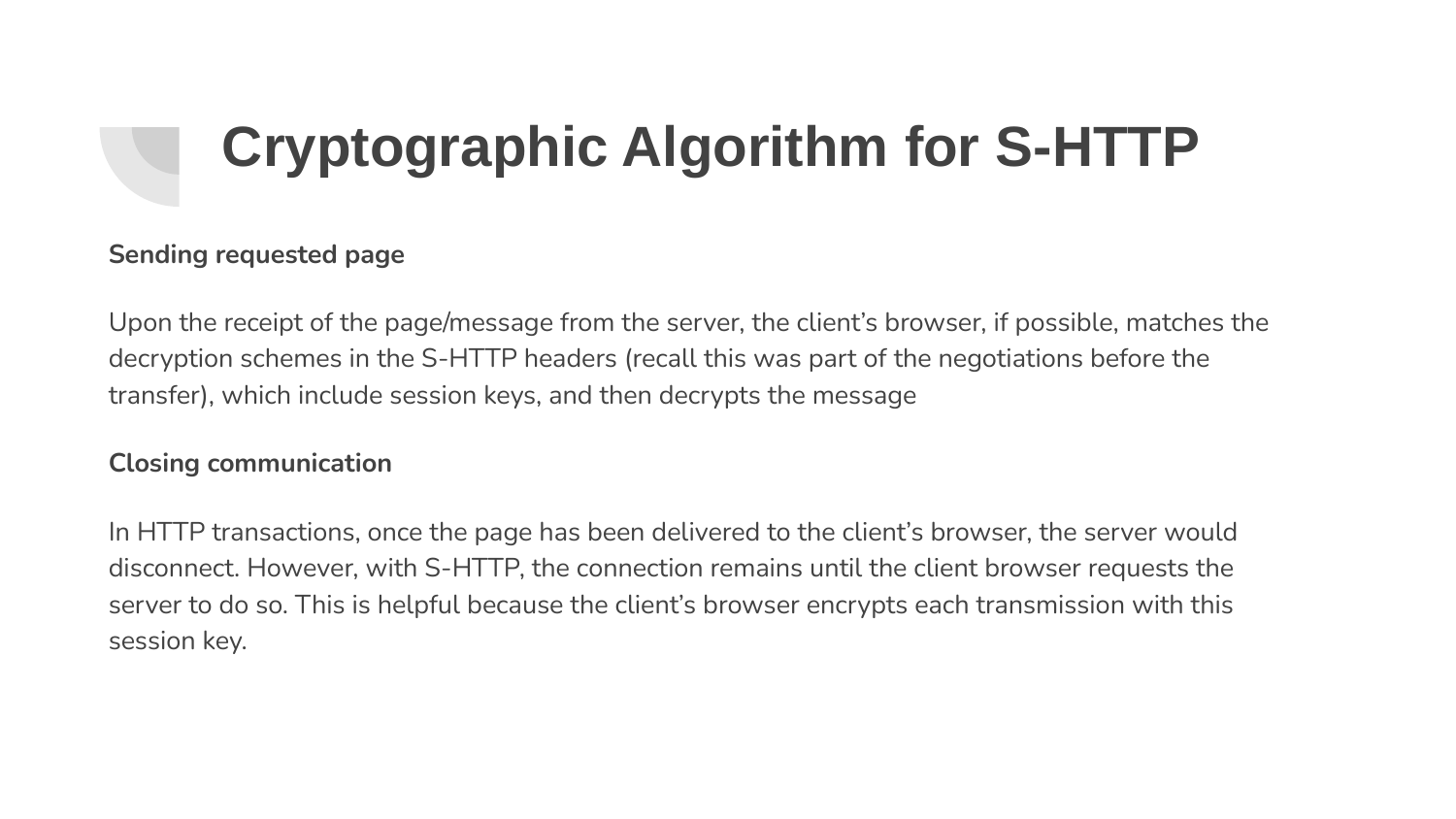

# Cryptographic Algorithm for S-HTTP
Sending requested page
Upon the receipt of the page/message from the server, the client’s browser, if possible, matches the decryption schemes in the S-HTTP headers (recall this was part of the negotiations before the transfer), which include session keys, and then decrypts the message
Closing communication
In HTTP transactions, once the page has been delivered to the client’s browser, the server would disconnect. However, with S-HTTP, the connection remains until the client browser requests the server to do so. This is helpful because the client’s browser encrypts each transmission with this session key.